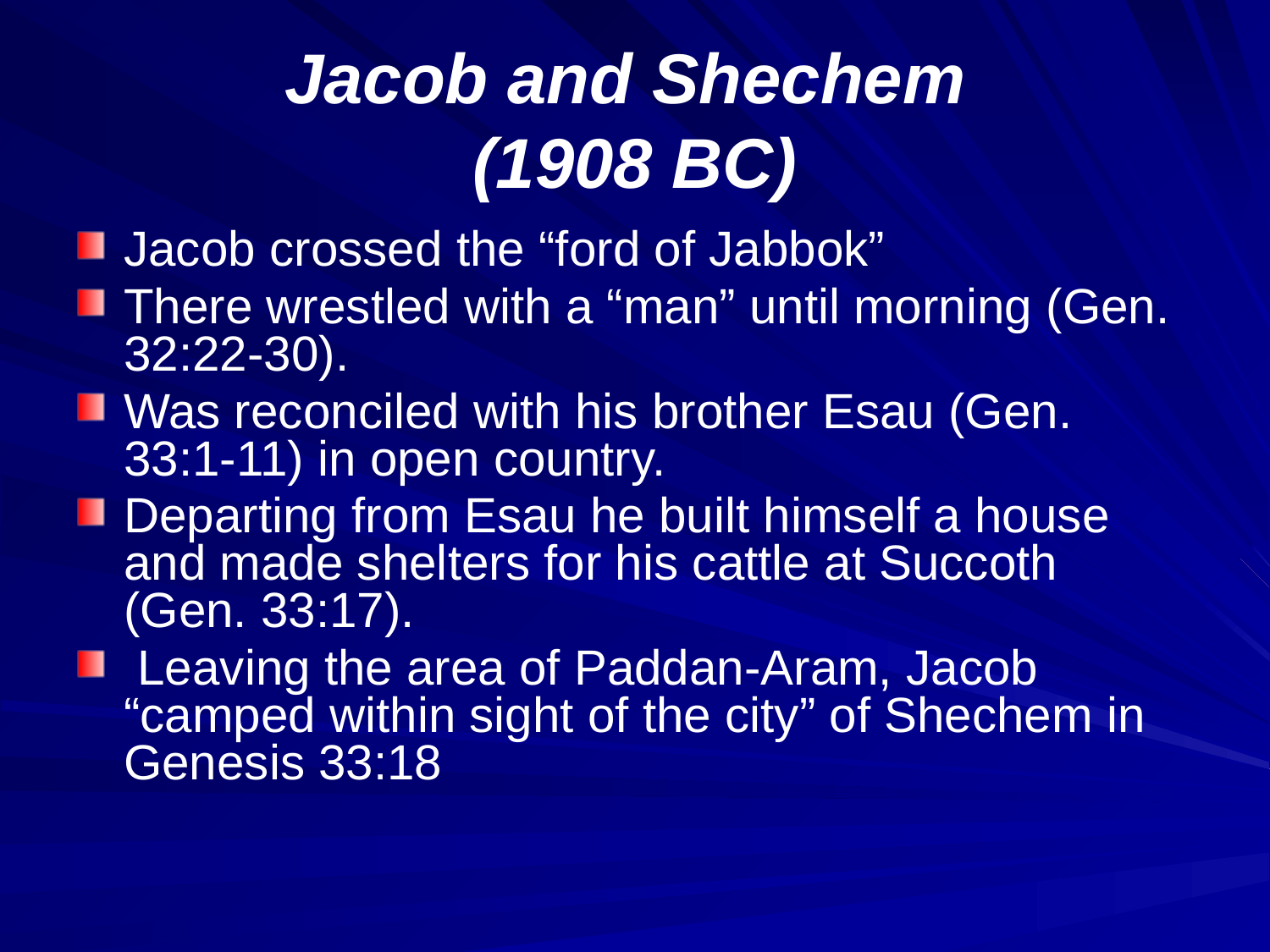

# Jacob and Shechem (1908 BC)
Jacob crossed the “ford of Jabbok”
There wrestled with a “man” until morning (Gen. 32:22-30).
Was reconciled with his brother Esau (Gen. 33:1-11) in open country.
Departing from Esau he built himself a house and made shelters for his cattle at Succoth (Gen. 33:17).
 Leaving the area of Paddan-Aram, Jacob “camped within sight of the city” of Shechem in Genesis 33:18